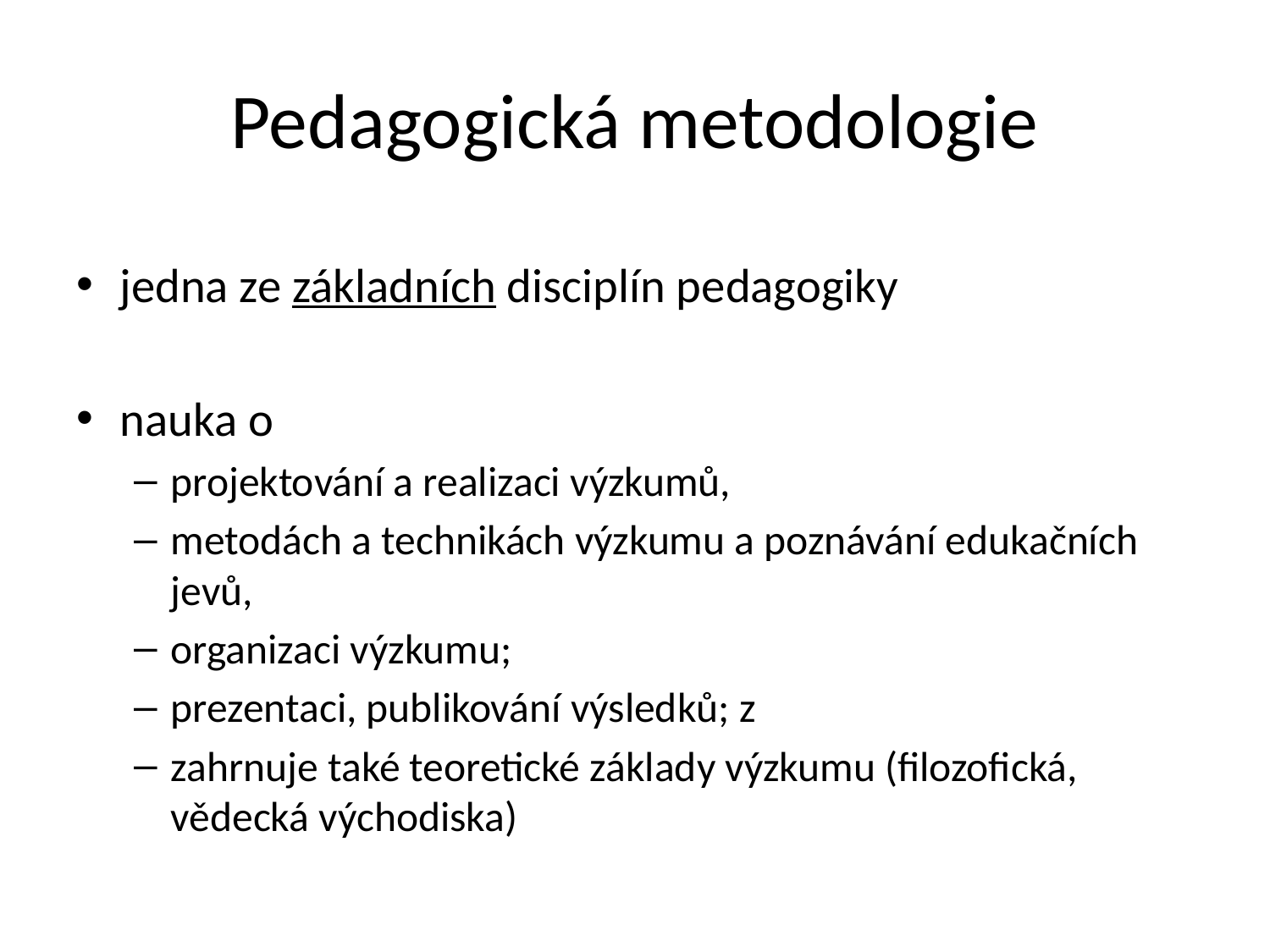

# Pedagogická metodologie
jedna ze základních disciplín pedagogiky

nauka o
projektování a realizaci výzkumů,
metodách a technikách výzkumu a poznávání edukačních jevů,
organizaci výzkumu;
prezentaci, publikování výsledků; z
zahrnuje také teoretické základy výzkumu (filozofická, vědecká východiska)